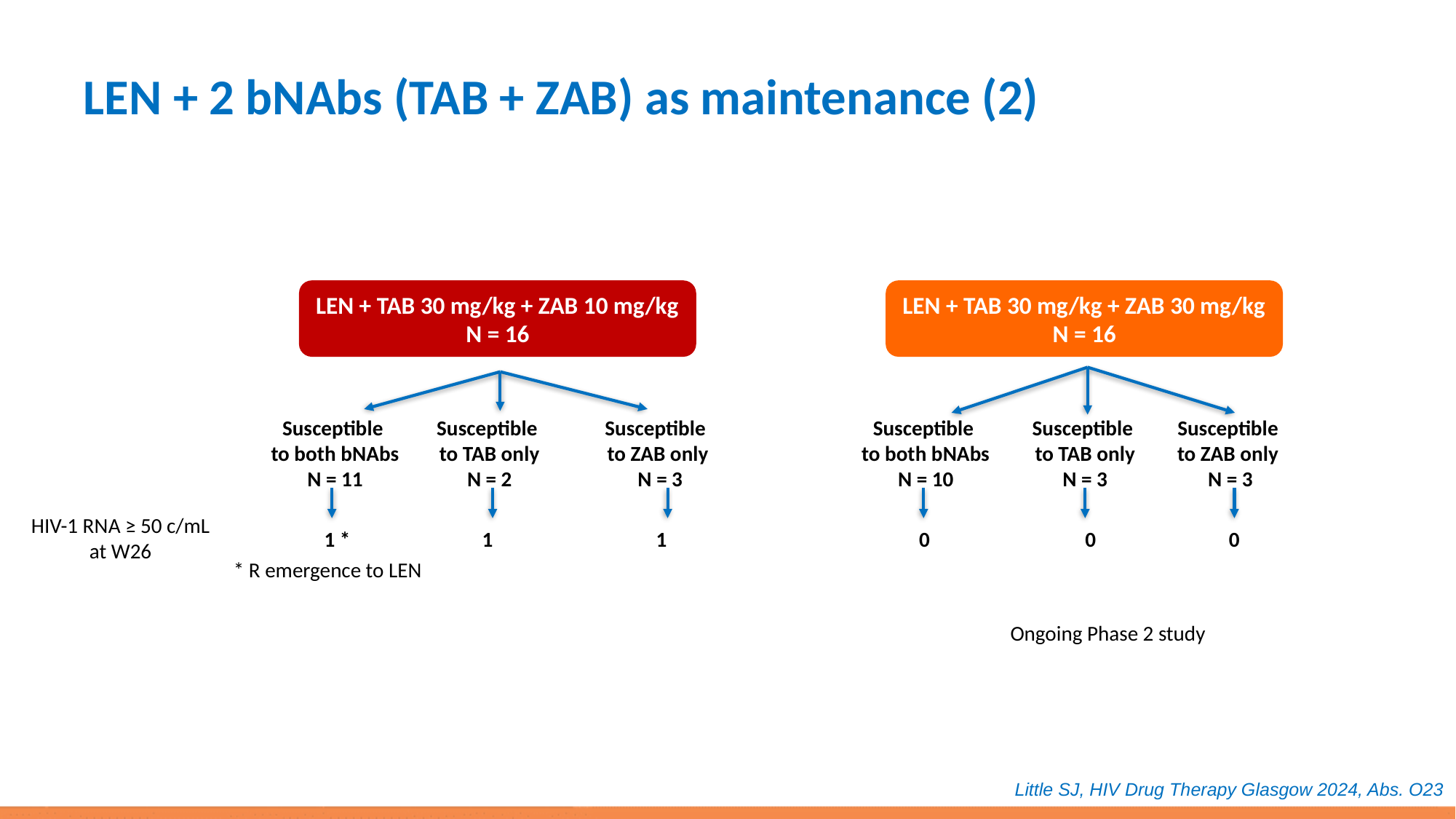

# LEN + 2 bNAbs (TAB + ZAB) as maintenance (2)
LEN + TAB 30 mg/kg + ZAB 10 mg/kg
N = 16
LEN + TAB 30 mg/kg + ZAB 30 mg/kg
N = 16
Susceptible
to both bNAbs
N = 11
Susceptible
to TAB only
N = 2
Susceptible
to ZAB only
 N = 3
Susceptible
to both bNAbs
N = 10
Susceptible
to TAB only
N = 3
Susceptible
to ZAB only
 N = 3
HIV-1 RNA ≥ 50 c/mL
at W26
1 *
1
1
0
0
0
* R emergence to LEN
Ongoing Phase 2 study
Little SJ, HIV Drug Therapy Glasgow 2024, Abs. O23